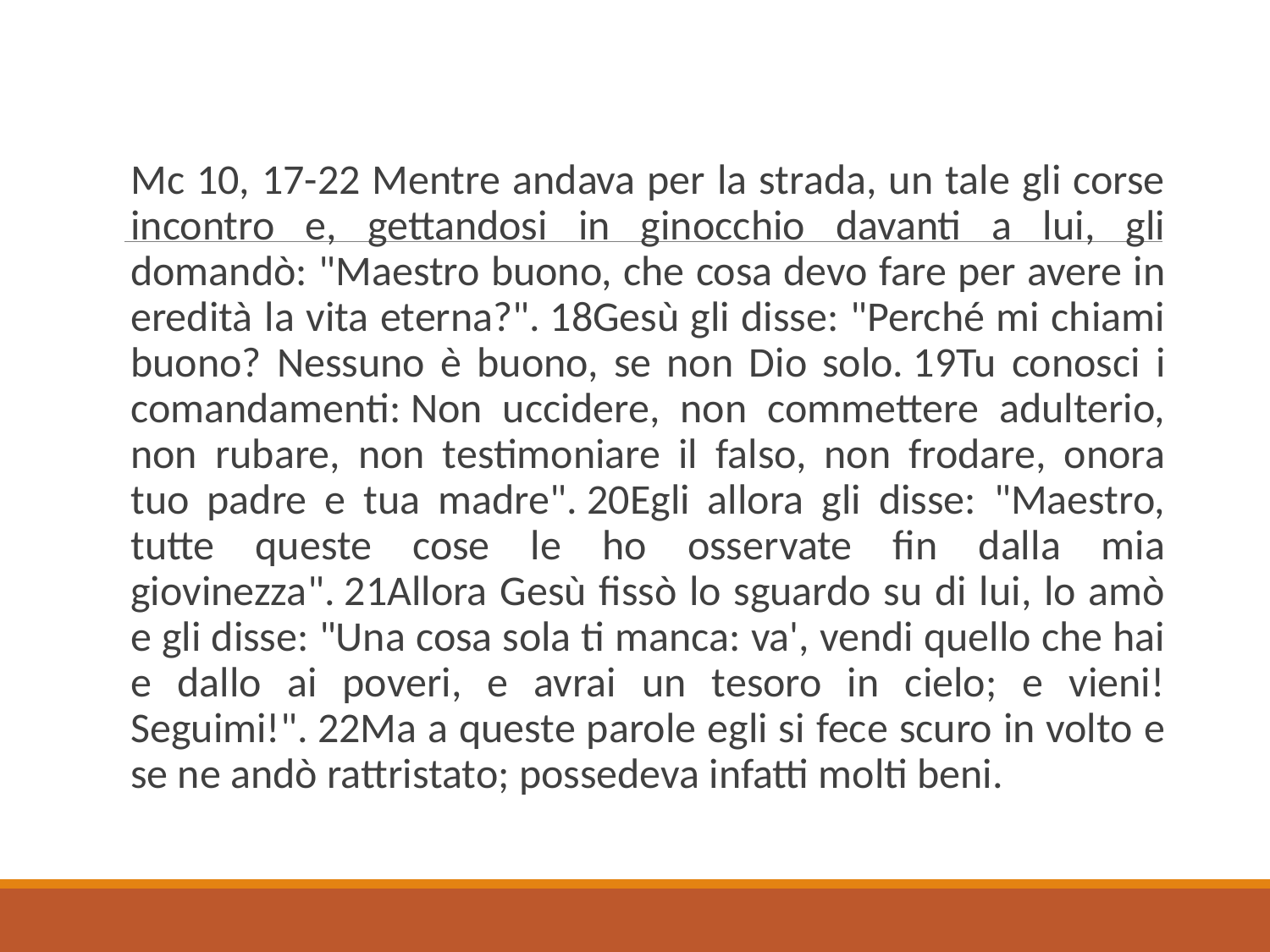

Mc 10, 17-22 Mentre andava per la strada, un tale gli corse incontro e, gettandosi in ginocchio davanti a lui, gli domandò: "Maestro buono, che cosa devo fare per avere in eredità la vita eterna?". 18Gesù gli disse: "Perché mi chiami buono? Nessuno è buono, se non Dio solo. 19Tu conosci i comandamenti: Non uccidere, non commettere adulterio, non rubare, non testimoniare il falso, non frodare, onora tuo padre e tua madre". 20Egli allora gli disse: "Maestro, tutte queste cose le ho osservate fin dalla mia giovinezza". 21Allora Gesù fissò lo sguardo su di lui, lo amò e gli disse: "Una cosa sola ti manca: va', vendi quello che hai e dallo ai poveri, e avrai un tesoro in cielo; e vieni! Seguimi!". 22Ma a queste parole egli si fece scuro in volto e se ne andò rattristato; possedeva infatti molti beni.